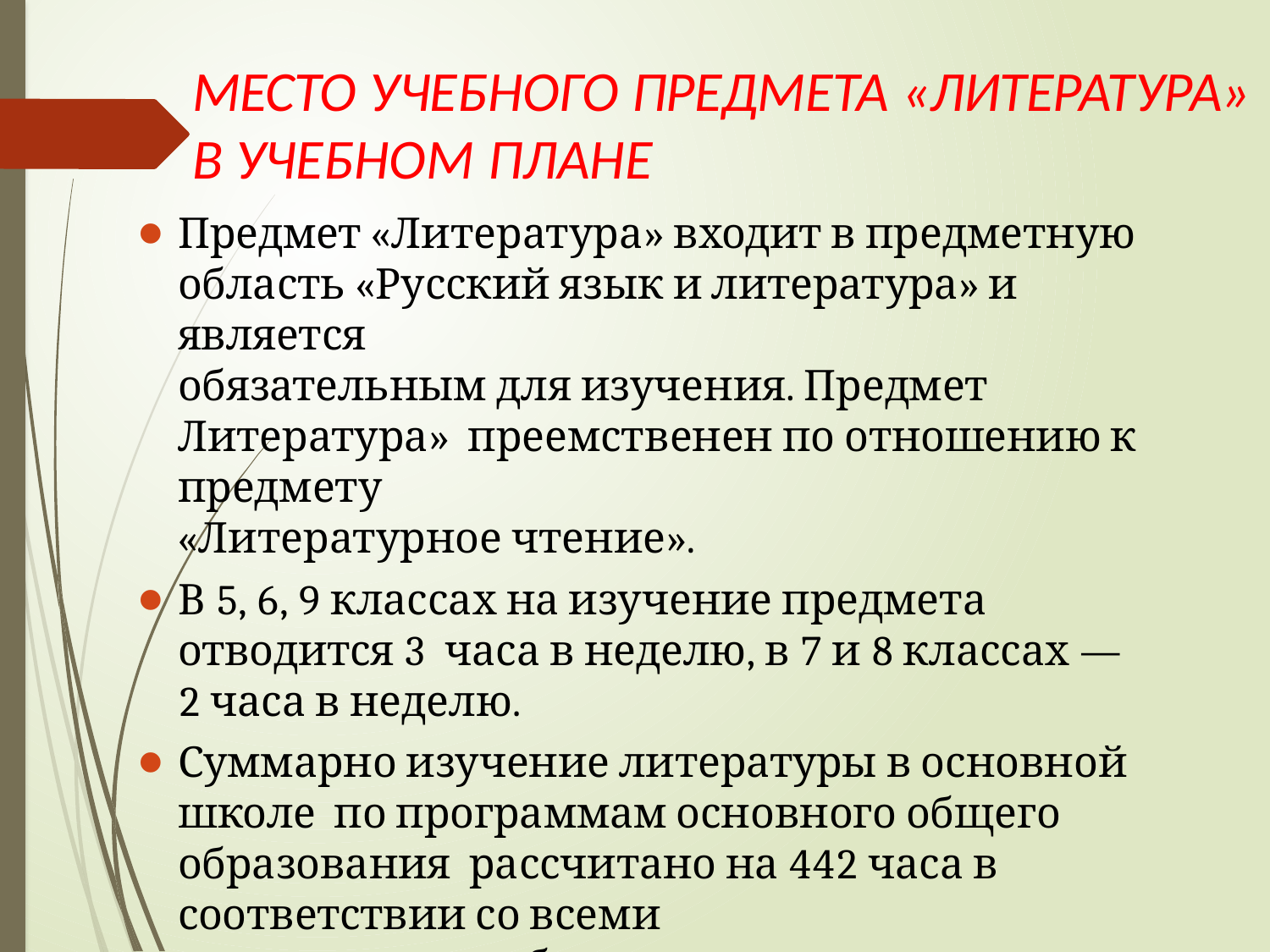

# МЕСТО УЧЕБНОГО ПРЕДМЕТА «ЛИТЕРАТУРА» В УЧЕБНОМ ПЛАНЕ
Предмет «Литература» входит в предметную
область «Русский язык и литература» и является
обязательным для изучения. Предмет Литература»  преемственен по отношению к предмету
«Литературное чтение».
В 5, 6, 9 классах на изучение предмета отводится 3  часа в неделю, в 7 и 8 классах — 2 часа в неделю.
Суммарно изучение литературы в основной школе  по программам основного общего образования  рассчитано на 442 часа в соответствии со всеми
вариантами учебных планов.